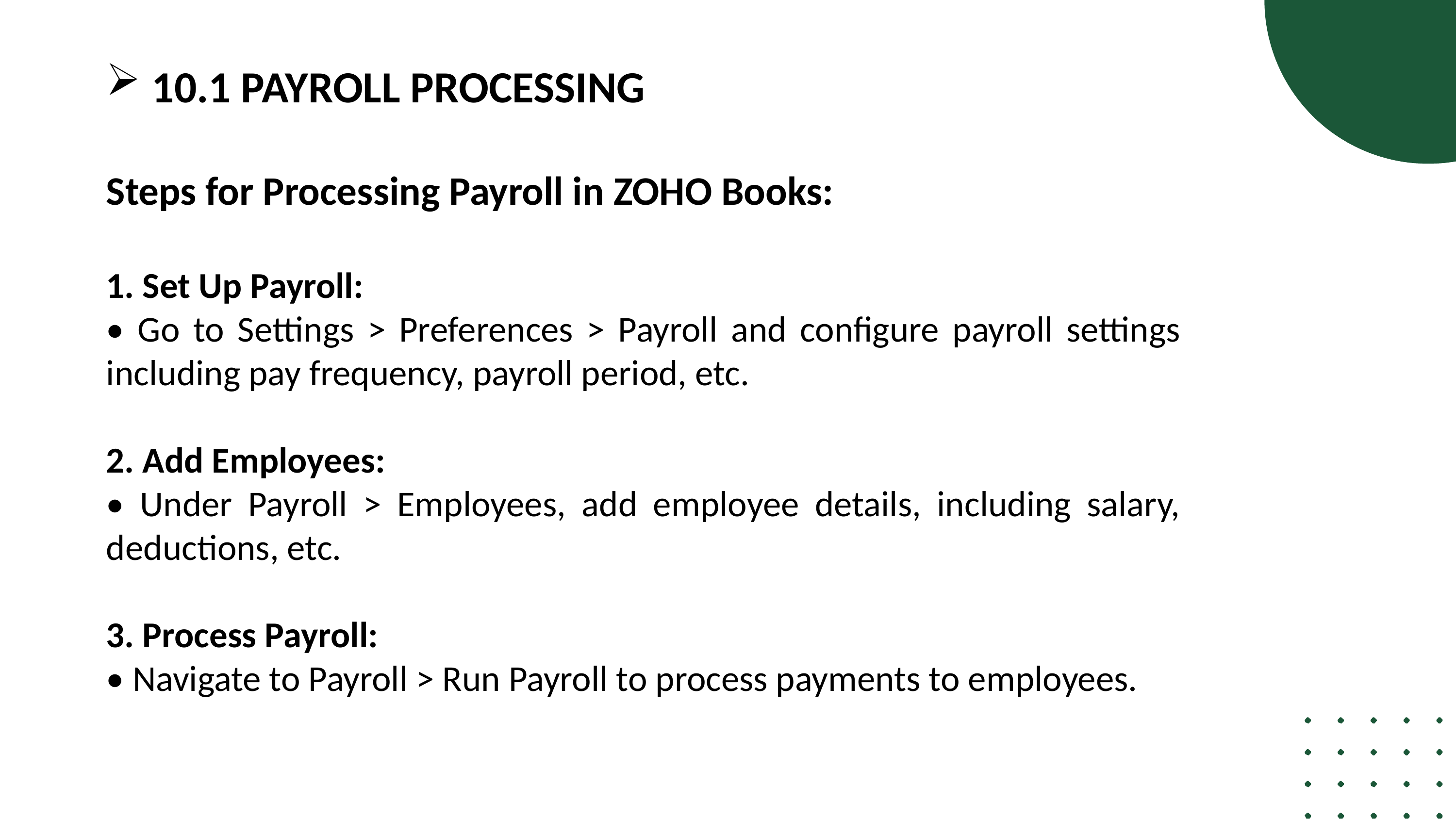

10.1 PAYROLL PROCESSING

Steps for Processing Payroll in ZOHO Books:

1. Set Up Payroll:
• Go to Settings > Preferences > Payroll and configure payroll settings including pay frequency, payroll period, etc.

2. Add Employees:
• Under Payroll > Employees, add employee details, including salary, deductions, etc.

3. Process Payroll:
• Navigate to Payroll > Run Payroll to process payments to employees.